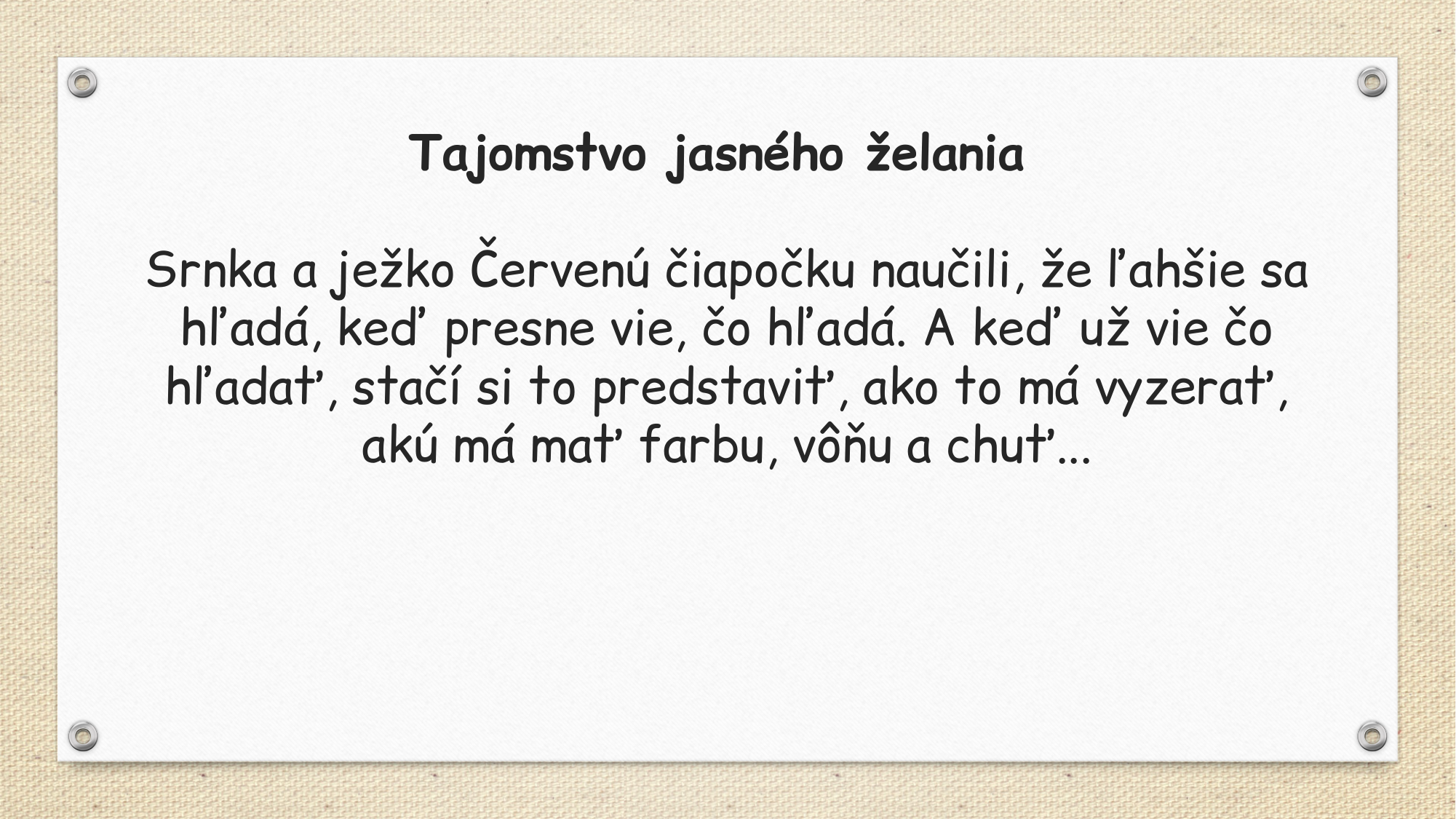

Tajomstvo jasného želania
Srnka a ježko Červenú čiapočku naučili, že ľahšie sa hľadá, keď presne vie, čo hľadá. A keď už vie čo hľadať, stačí si to predstaviť, ako to má vyzerať, akú má mať farbu, vôňu a chuť...